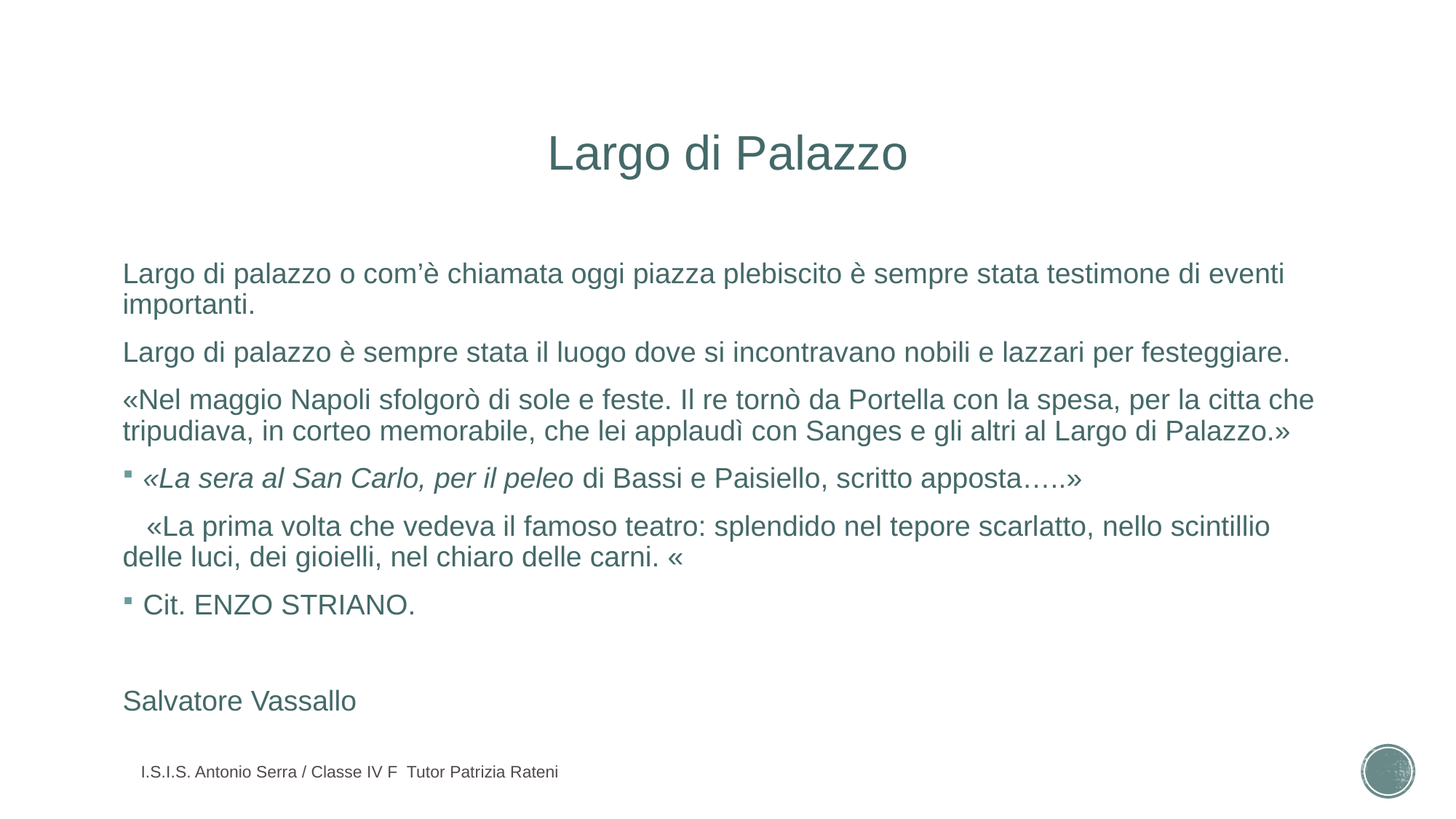

# Largo di Palazzo
Largo di palazzo o com’è chiamata oggi piazza plebiscito è sempre stata testimone di eventi importanti.
Largo di palazzo è sempre stata il luogo dove si incontravano nobili e lazzari per festeggiare.
«Nel maggio Napoli sfolgorò di sole e feste. Il re tornò da Portella con la spesa, per la citta che tripudiava, in corteo memorabile, che lei applaudì con Sanges e gli altri al Largo di Palazzo.»
«La sera al San Carlo, per il peleo di Bassi e Paisiello, scritto apposta…..»
   «La prima volta che vedeva il famoso teatro: splendido nel tepore scarlatto, nello scintillio delle luci, dei gioielli, nel chiaro delle carni. «
Cit. ENZO STRIANO.

Salvatore Vassallo

I.S.I.S. Antonio Serra / Classe IV F  Tutor Patrizia Rateni